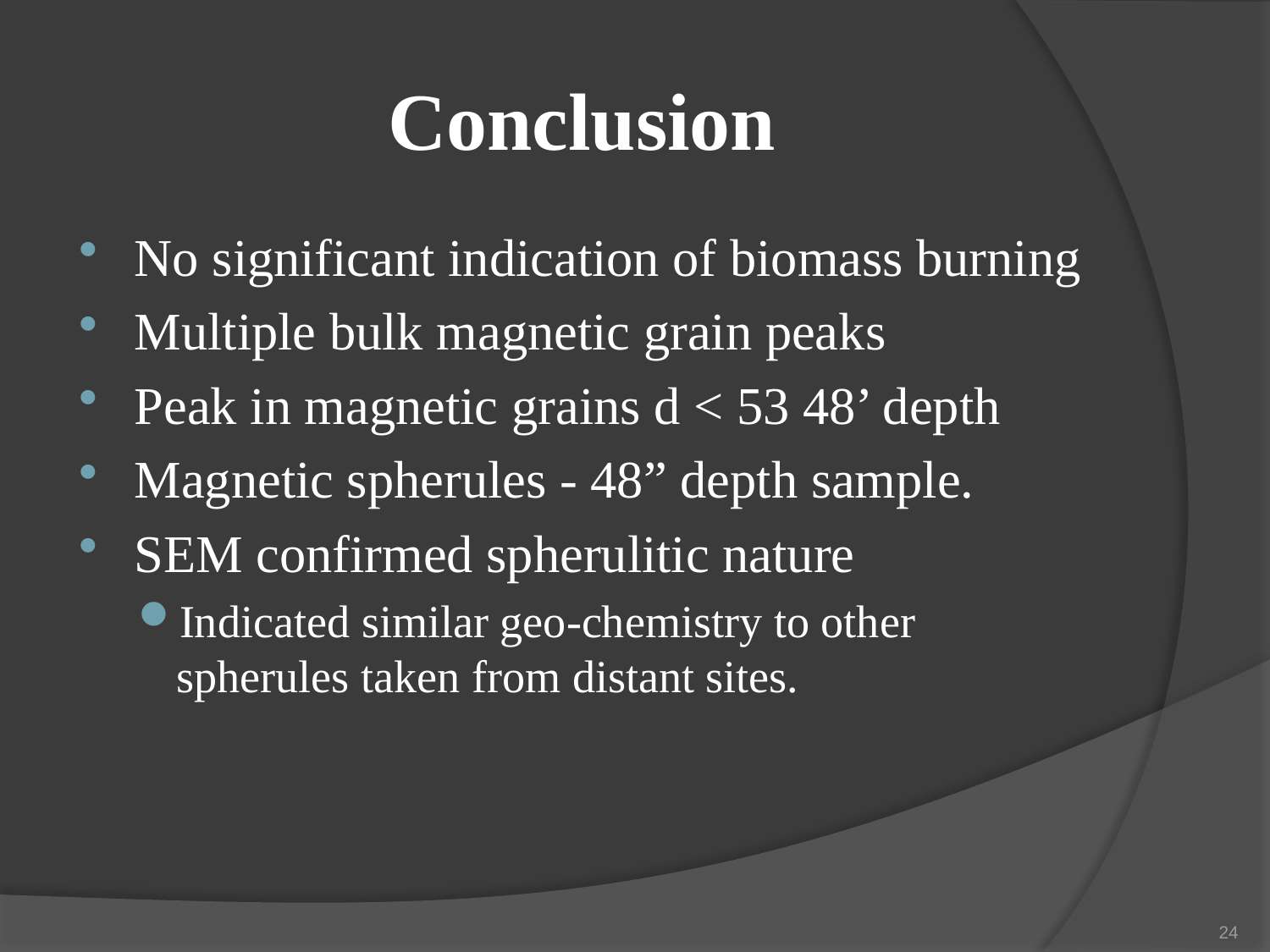

# Conclusion
No significant indication of biomass burning
Multiple bulk magnetic grain peaks
Peak in magnetic grains d < 53 48’ depth
Magnetic spherules - 48” depth sample.
SEM confirmed spherulitic nature
Indicated similar geo-chemistry to other spherules taken from distant sites.

24